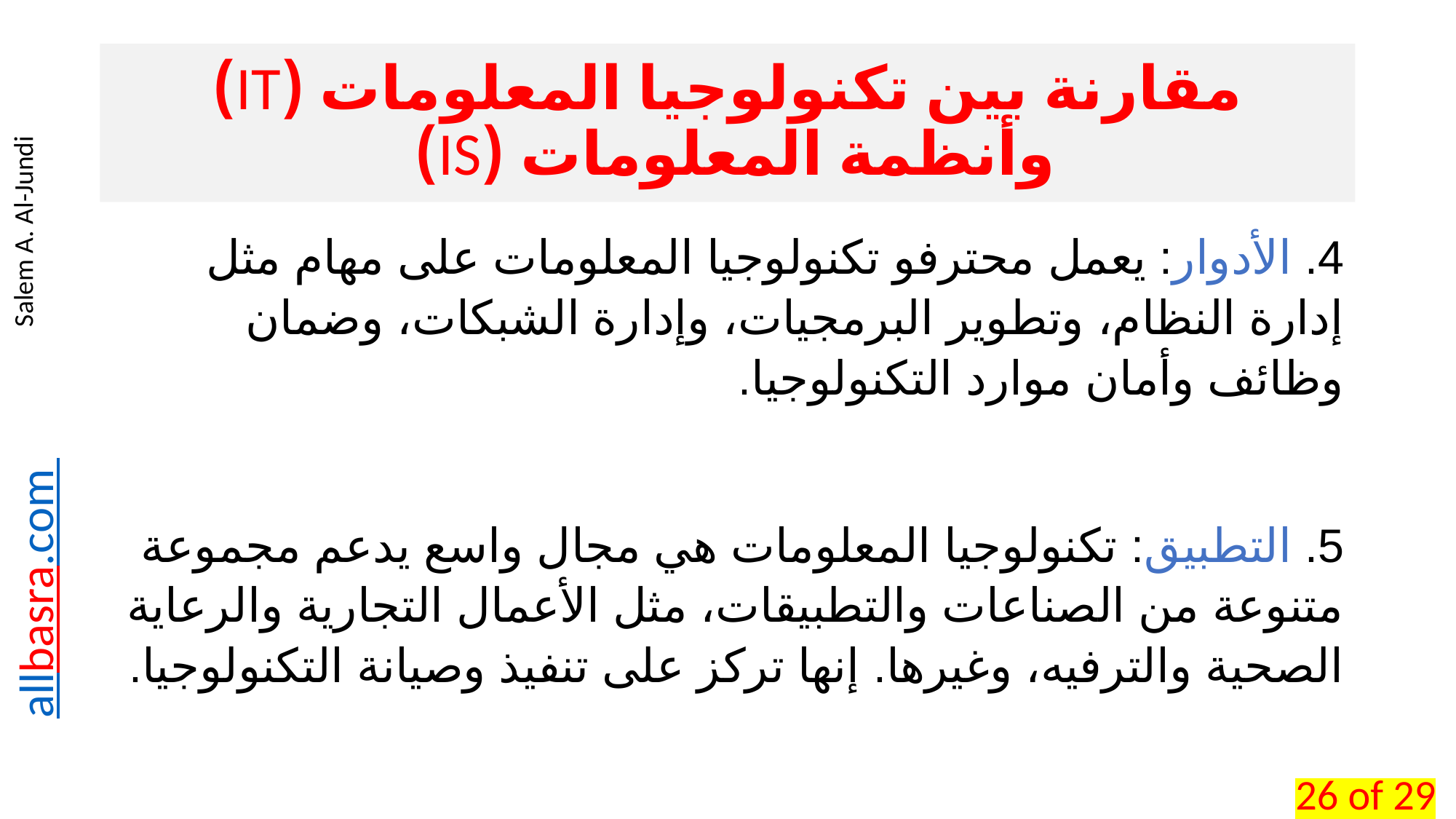

# مقارنة بين تكنولوجيا المعلومات (IT) وأنظمة المعلومات (IS)
4. الأدوار: يعمل محترفو تكنولوجيا المعلومات على مهام مثل إدارة النظام، وتطوير البرمجيات، وإدارة الشبكات، وضمان وظائف وأمان موارد التكنولوجيا.

5. التطبيق: تكنولوجيا المعلومات هي مجال واسع يدعم مجموعة متنوعة من الصناعات والتطبيقات، مثل الأعمال التجارية والرعاية الصحية والترفيه، وغيرها. إنها تركز على تنفيذ وصيانة التكنولوجيا.
26 of 29